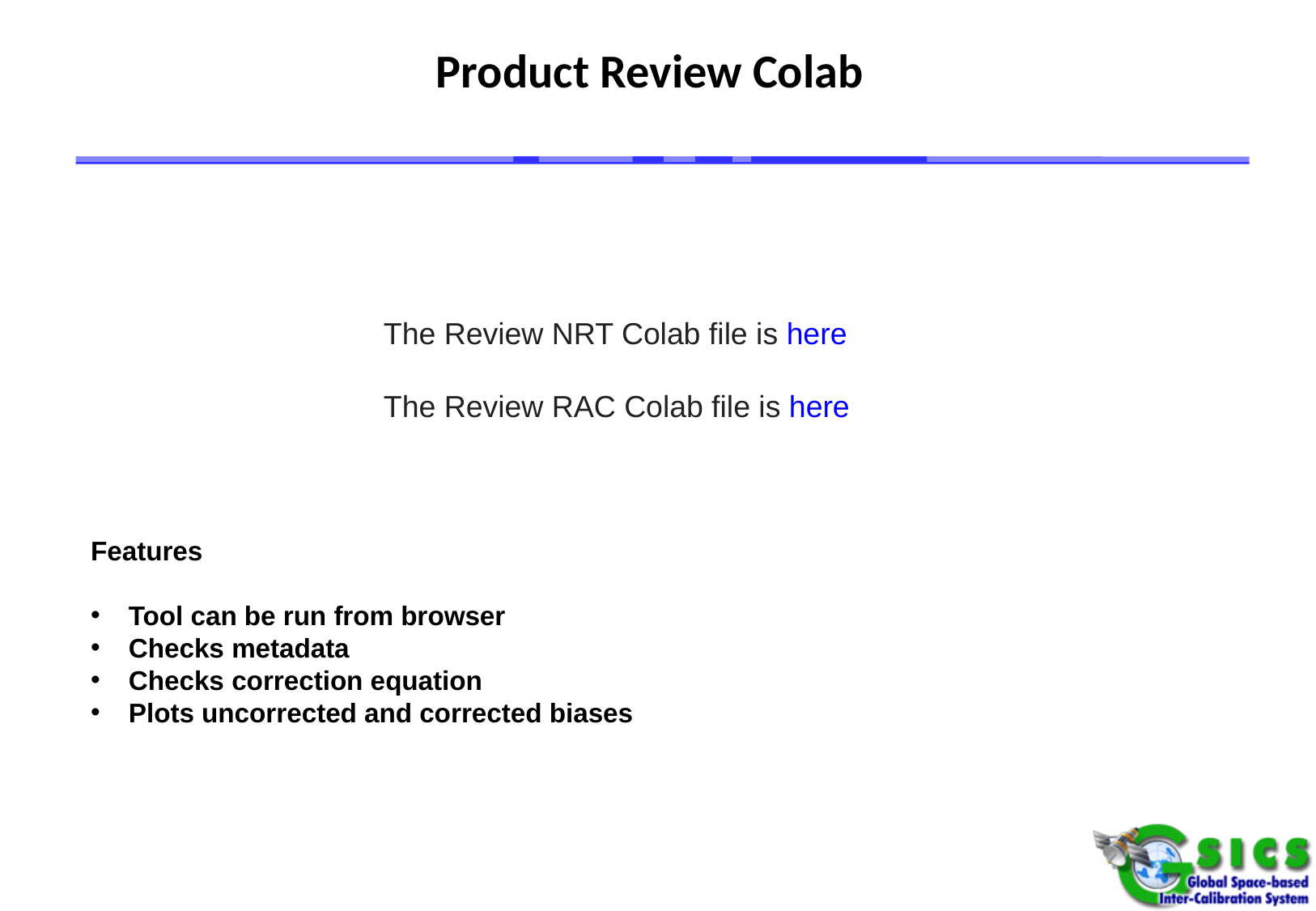

Product Review Colab
The Review NRT Colab file is here

The Review RAC Colab file is here
Features

Tool can be run from browser
Checks metadata
Checks correction equation
Plots uncorrected and corrected biases